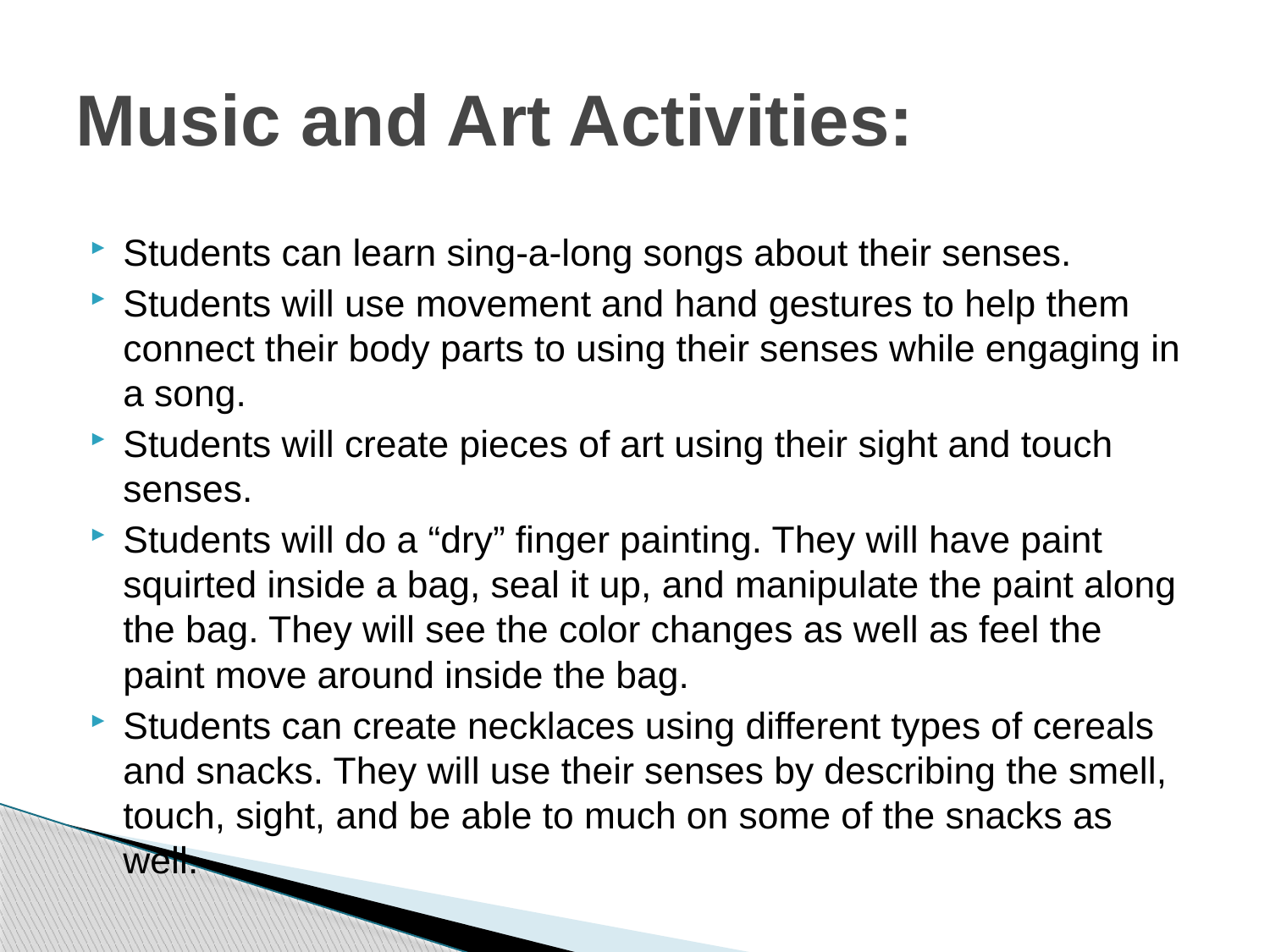

# Music and Art Activities:
Students can learn sing-a-long songs about their senses.
Students will use movement and hand gestures to help them connect their body parts to using their senses while engaging in a song.
Students will create pieces of art using their sight and touch senses.
Students will do a “dry” finger painting. They will have paint squirted inside a bag, seal it up, and manipulate the paint along the bag. They will see the color changes as well as feel the paint move around inside the bag.
Students can create necklaces using different types of cereals and snacks. They will use their senses by describing the smell, touch, sight, and be able to much on some of the snacks as well.